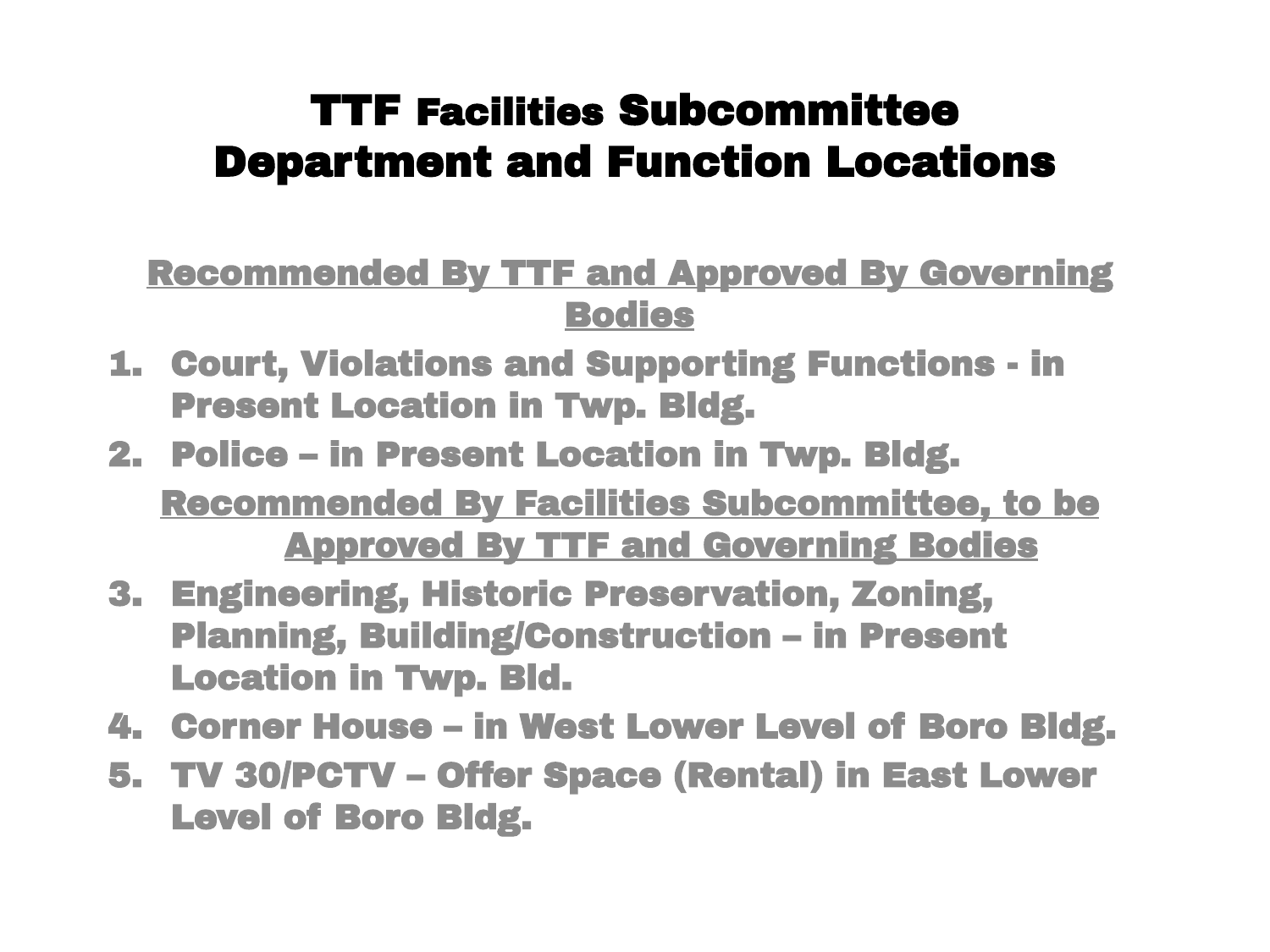

# TTF Facilities Subcommittee Department and Function Locations
Recommended By TTF and Approved By Governing Bodies
Court, Violations and Supporting Functions - in Present Location in Twp. Bldg.
Police – in Present Location in Twp. Bldg.
Recommended By Facilities Subcommittee, to be Approved By TTF and Governing Bodies
Engineering, Historic Preservation, Zoning, Planning, Building/Construction – in Present Location in Twp. Bld.
Corner House – in West Lower Level of Boro Bldg.
TV 30/PCTV – Offer Space (Rental) in East Lower Level of Boro Bldg.